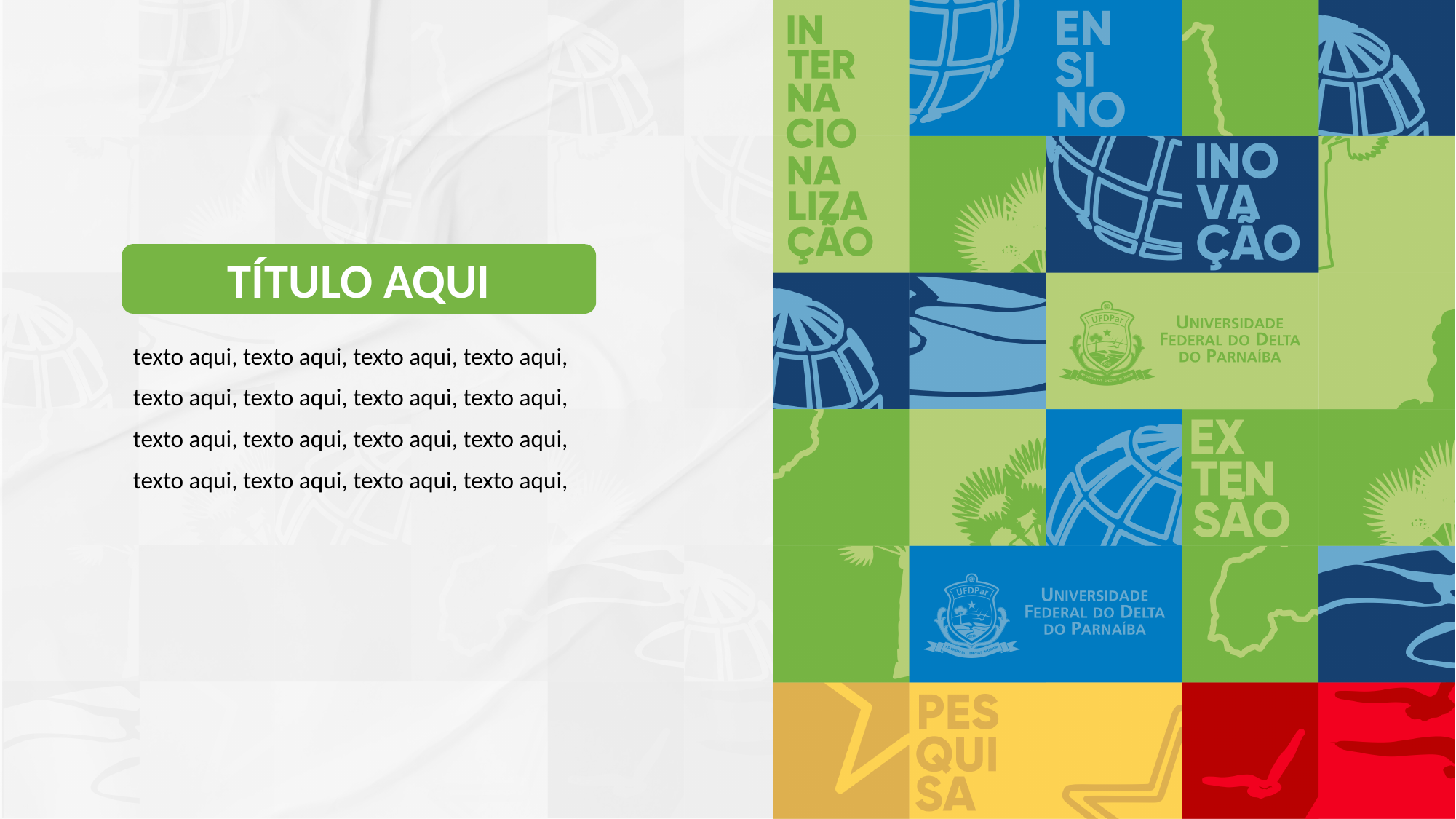

TÍTULO AQUI
texto aqui, texto aqui, texto aqui, texto aqui,
texto aqui, texto aqui, texto aqui, texto aqui,
texto aqui, texto aqui, texto aqui, texto aqui,
texto aqui, texto aqui, texto aqui, texto aqui,